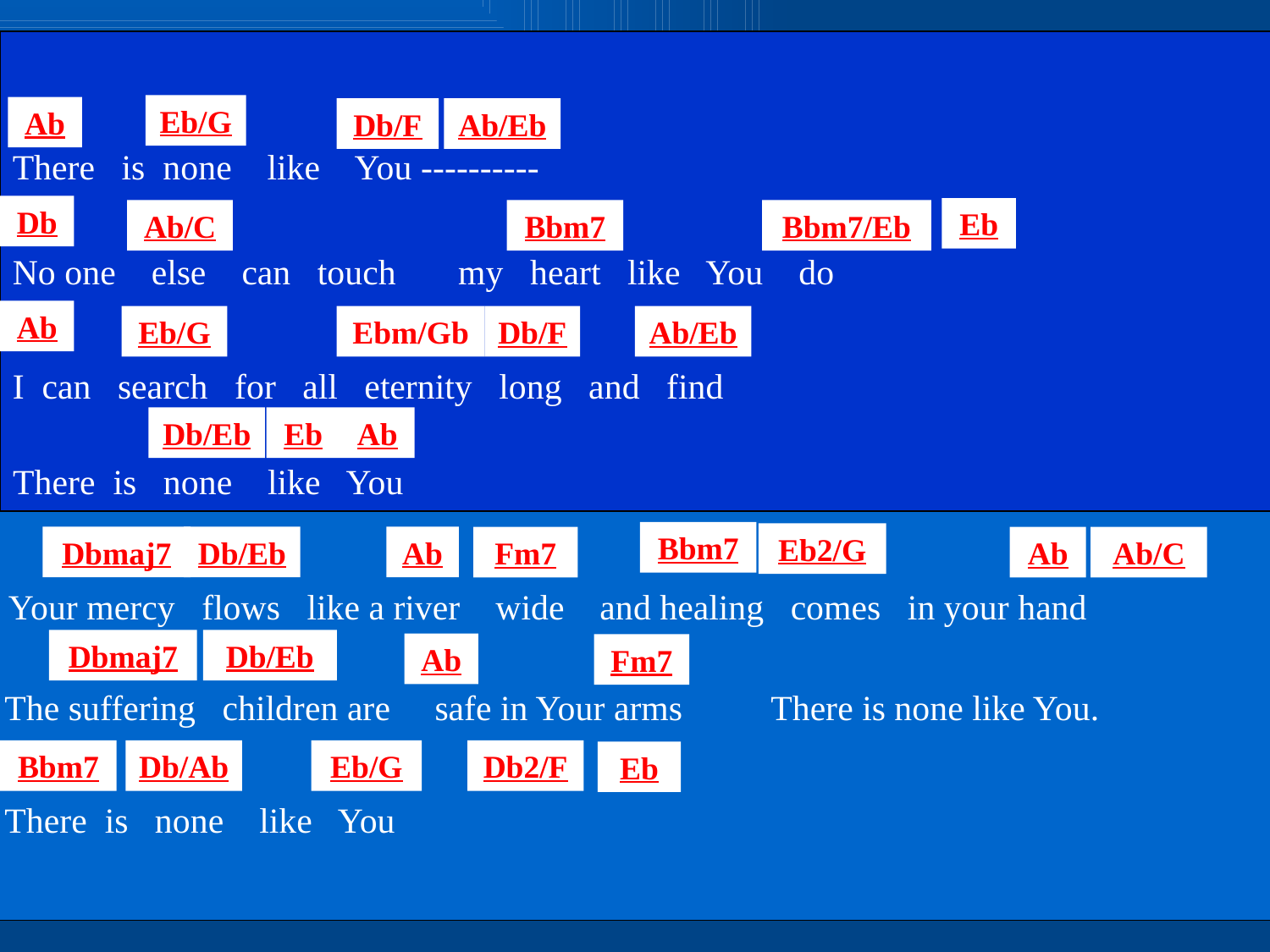

Eb/G
Ab
Db/F
Ab/Eb
There   is  none    like    You ----------
Db
Eb
Ab/C
Bbm7
Bbm7/Eb
No one    else    can   touch       my   heart   like   You    do
Ab
Eb/G
Ebm/Gb
Db/F
Ab/Eb
I  can   search   for   all   eternity   long   and   find
Db/Eb
Eb
Ab
There  is   none    like   You

Bbm7
Eb2/G
Dbmaj7
Db/Eb
Ab
Fm7
Ab
Ab/C
Your mercy   flows   like a river    wide    and healing   comes   in your hand
Dbmaj7
Db/Eb
Ab
Fm7
The suffering   children are     safe in Your arms          There is none like You.
Bbm7
Db/Ab
Eb/G
Db2/F
Eb
There  is   none    like   You